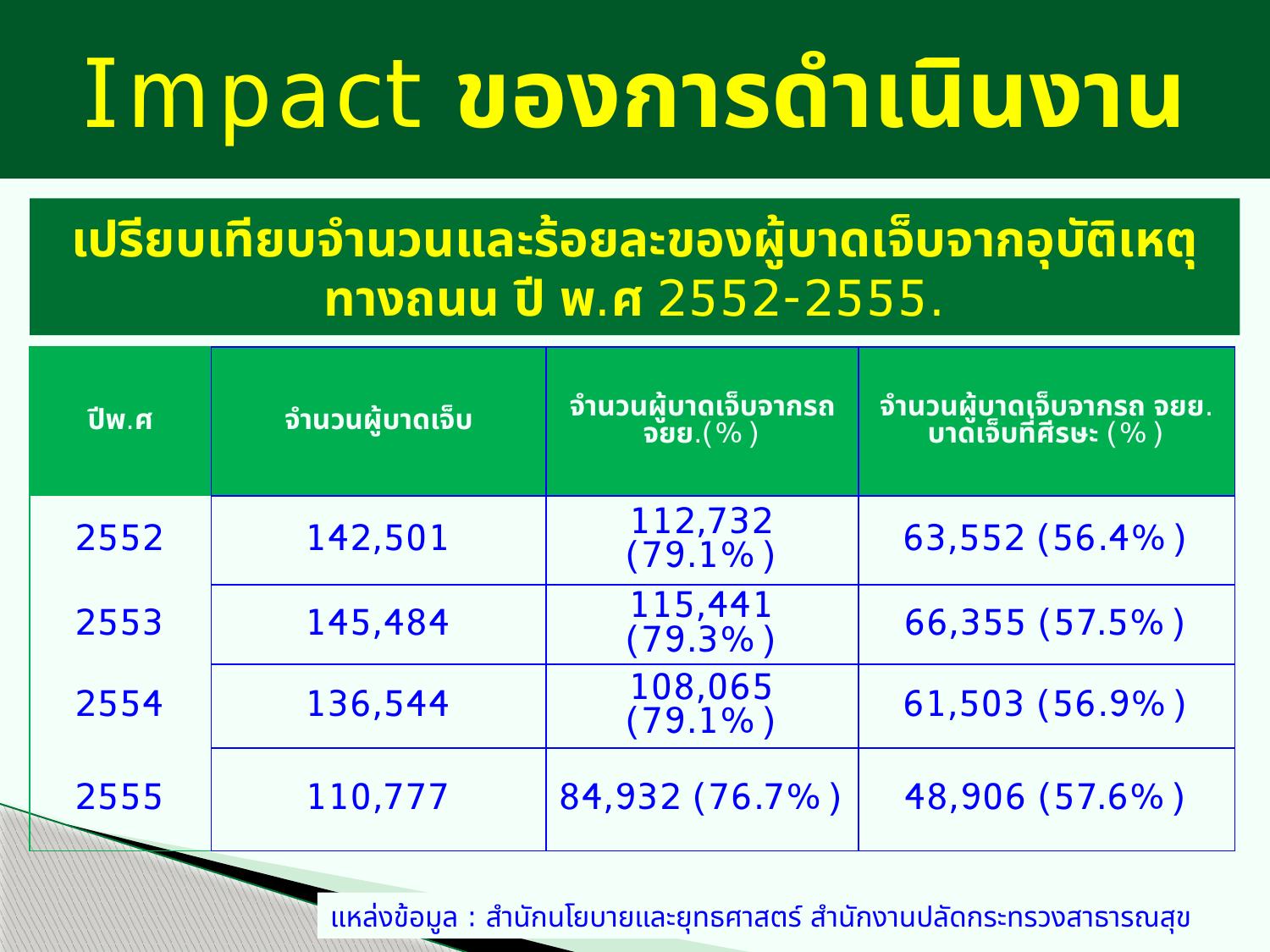

Impact ของการดำเนินงาน
# เปรียบเทียบจำนวนและร้อยละของผู้บาดเจ็บจากอุบัติเหตุทางถนน ปี พ.ศ 2552-2555.
| ปีพ.ศ | จำนวนผู้บาดเจ็บ | จำนวนผู้บาดเจ็บจากรถ จยย.(%) | จำนวนผู้บาดเจ็บจากรถ จยย. บาดเจ็บที่ศีรษะ (%) |
| --- | --- | --- | --- |
| 2552 | 142,501 | 112,732 (79.1%) | 63,552 (56.4%) |
| 2553 | 145,484 | 115,441 (79.3%) | 66,355 (57.5%) |
| 2554 | 136,544 | 108,065 (79.1%) | 61,503 (56.9%) |
| 2555 | 110,777 | 84,932 (76.7%) | 48,906 (57.6%) |
แหล่งข้อมูล : สำนักนโยบายและยุทธศาสตร์ สำนักงานปลัดกระทรวงสาธารณสุข